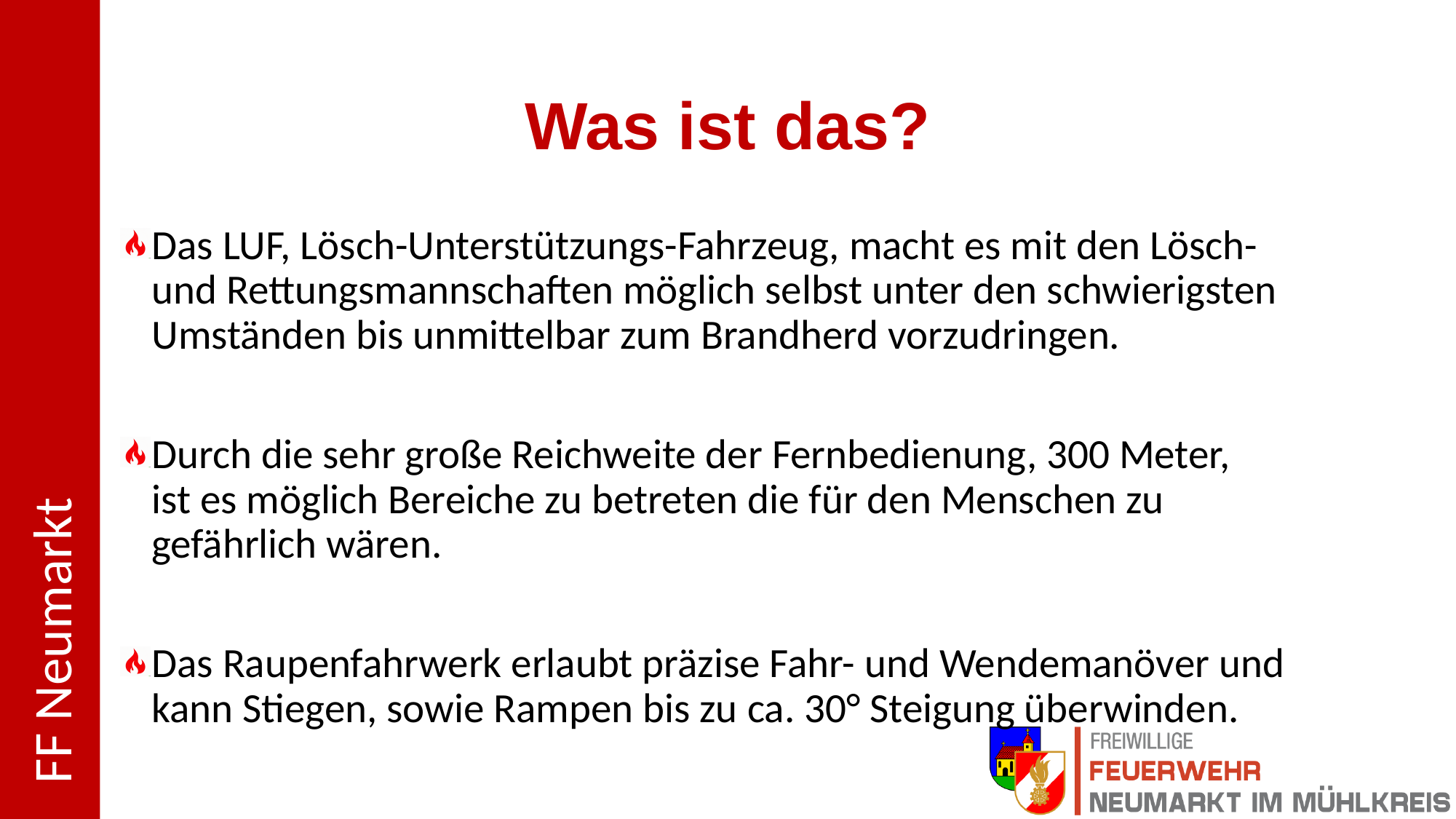

# Was ist das?
Das LUF, Lösch-Unterstützungs-Fahrzeug, macht es mit den Lösch-
und Rettungsmannschaften möglich selbst unter den schwierigsten
Umständen bis unmittelbar zum Brandherd vorzudringen.

Durch die sehr große Reichweite der Fernbedienung, 300 Meter,
ist es möglich Bereiche zu betreten die für den Menschen zu
gefährlich wären.

Das Raupenfahrwerk erlaubt präzise Fahr- und Wendemanöver und
kann Stiegen, sowie Rampen bis zu ca. 30° Steigung überwinden.